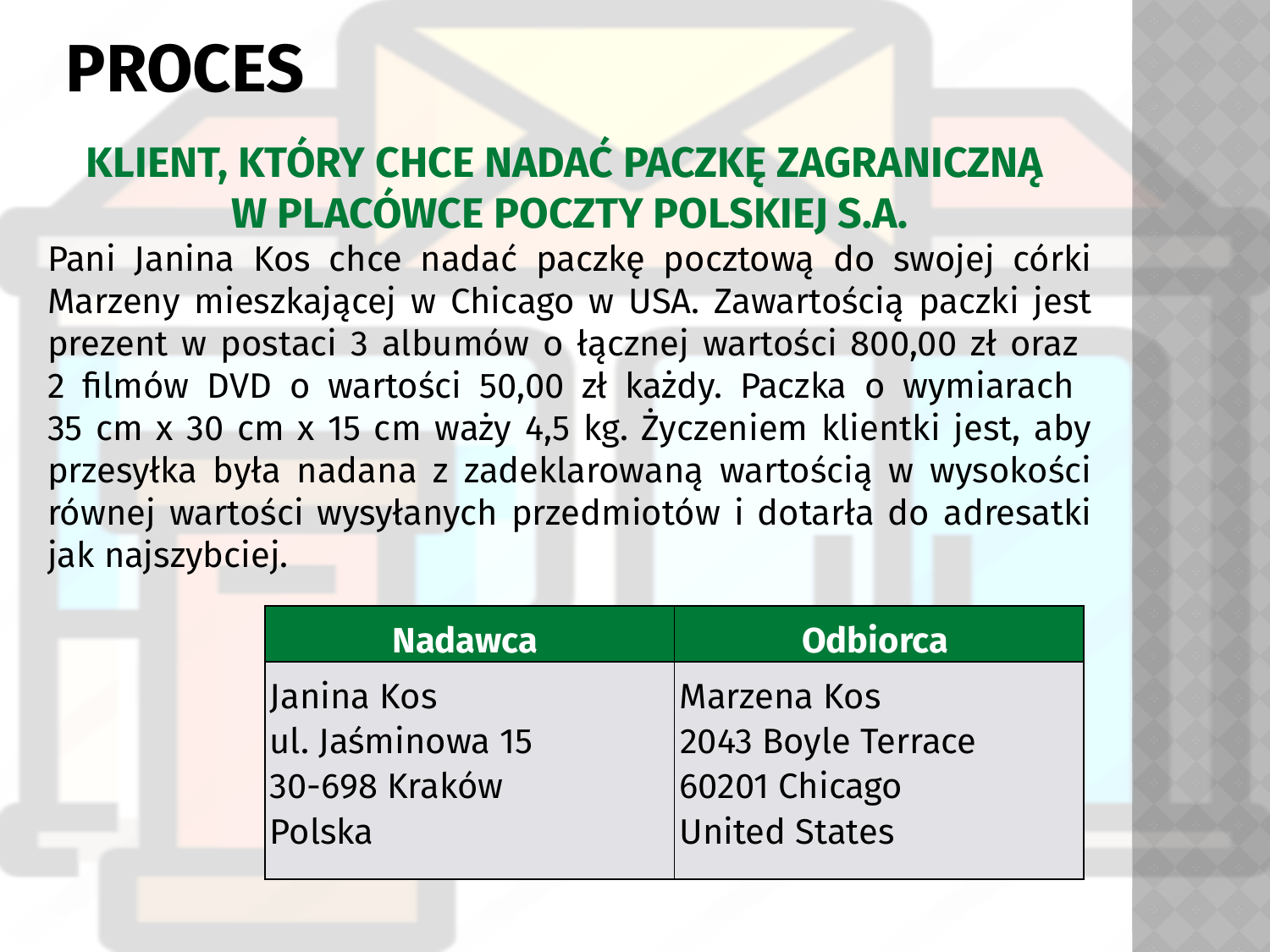

# PROCES
KLIENT, KTÓRY CHCE NADAĆ PACZKĘ ZAGRANICZNĄ
W PLACÓWCE POCZTY POLSKIEJ S.A.
Pani Janina Kos chce nadać paczkę pocztową do swojej córki Marzeny mieszkającej w Chicago w USA. Zawartością paczki jest prezent w postaci 3 albumów o łącznej wartości 800,00 zł oraz
2 filmów DVD o wartości 50,00 zł każdy. Paczka o wymiarach
35 cm x 30 cm x 15 cm waży 4,5 kg. Życzeniem klientki jest, aby przesyłka była nadana z zadeklarowaną wartością w wysokości równej wartości wysyłanych przedmiotów i dotarła do adresatki jak najszybciej.
| Nadawca | Odbiorca |
| --- | --- |
| Janina Kos ul. Jaśminowa 15 30-698 Kraków Polska | Marzena Kos 2043 Boyle Terrace 60201 Chicago United States |